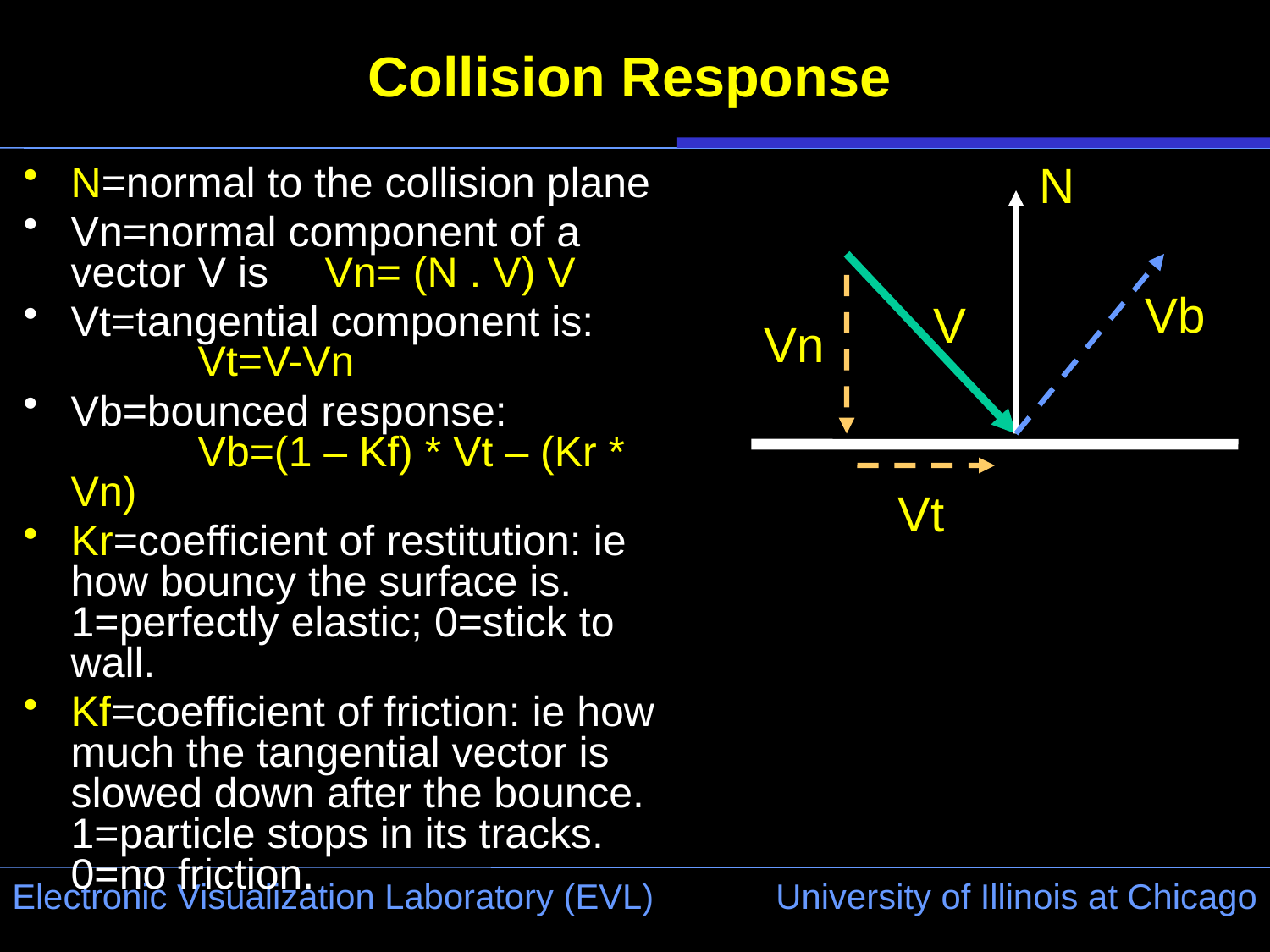

# Collision Response
N
N=normal to the collision plane
Vn=normal component of a vector V is 	Vn= (N . V) V
Vt=tangential component is:
	Vt=V-Vn
Vb=bounced response:
	Vb=(1 – Kf) * Vt – (Kr * Vn)
Kr=coefficient of restitution: ie how bouncy the surface is.
1=perfectly elastic; 0=stick to wall.
Kf=coefficient of friction: ie how much the tangential vector is slowed down after the bounce.
1=particle stops in its tracks. 0=no friction.

Vb
V
Vn

Vt